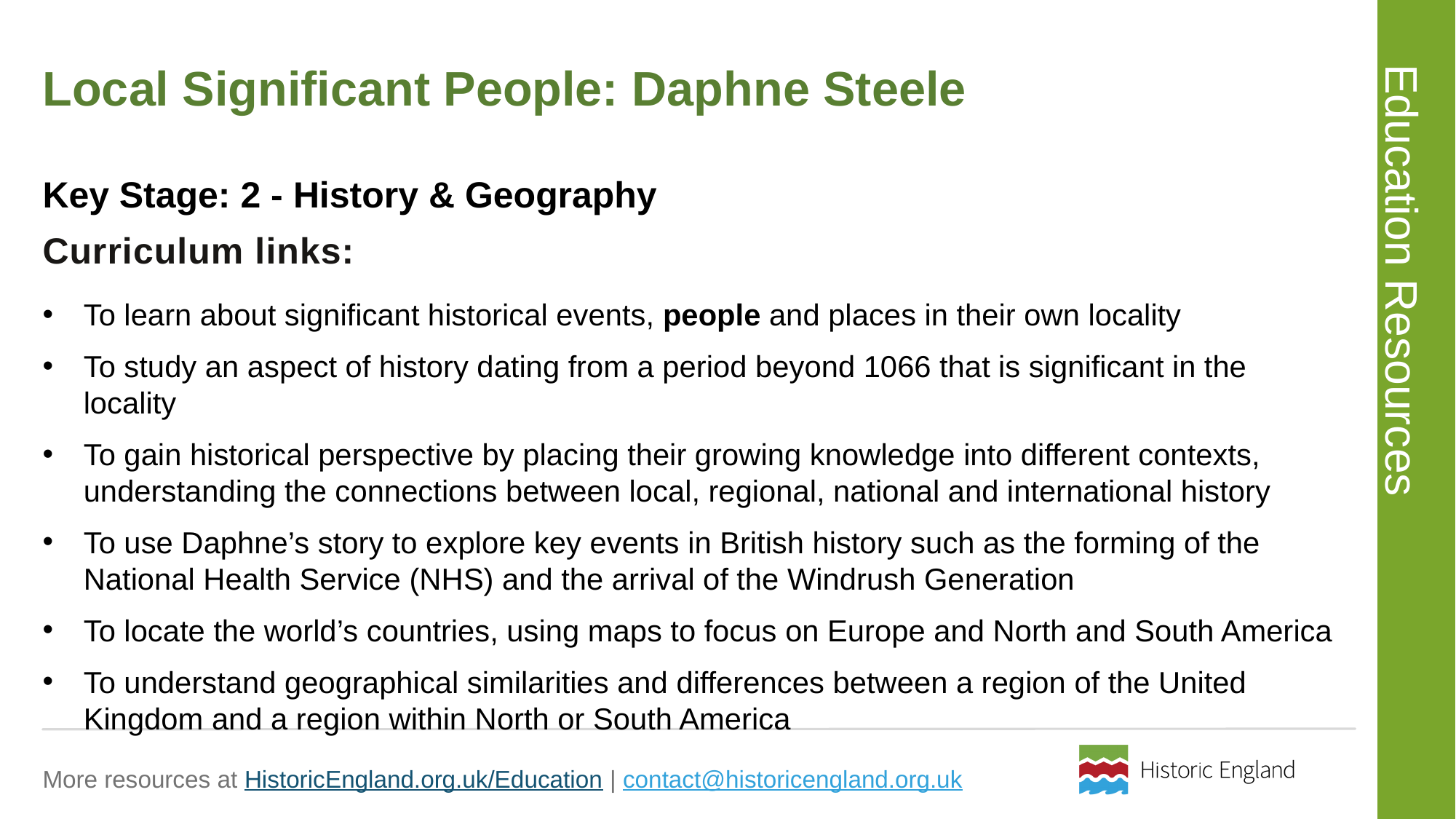

# Local Significant People: Daphne Steele
Key Stage: 2 - History & Geography
To learn about significant historical events, people and places in their own locality
To study an aspect of history dating from a period beyond 1066 that is significant in the locality
To gain historical perspective by placing their growing knowledge into different contexts, understanding the connections between local, regional, national and international history
To use Daphne’s story to explore key events in British history such as the forming of the National Health Service (NHS) and the arrival of the Windrush Generation
To locate the world’s countries, using maps to focus on Europe and North and South America
To understand geographical similarities and differences between a region of the United Kingdom and a region within North or South America